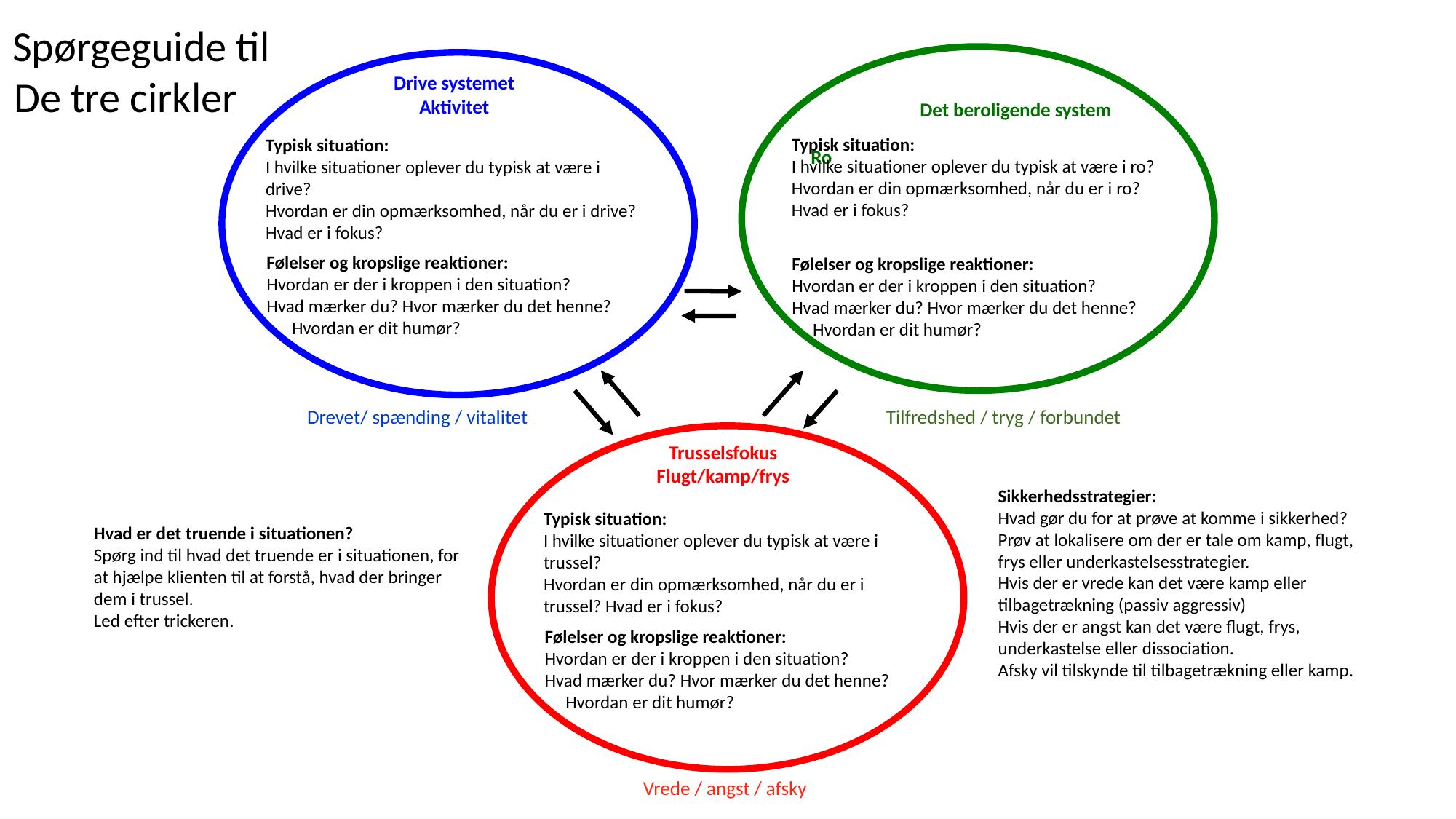

Spørgeguide til
De tre cirkler
	Det beroligende system
			Ro

Drive systemet
Aktivitet
Typisk situation:
I hvilke situationer oplever du typisk at være i ro?
Hvordan er din opmærksomhed, når du er i ro? Hvad er i fokus?
Typisk situation:
I hvilke situationer oplever du typisk at være i drive?
Hvordan er din opmærksomhed, når du er i drive? Hvad er i fokus?
Følelser og kropslige reaktioner:
Hvordan er der i kroppen i den situation?
Hvad mærker du? Hvor mærker du det henne?
      Hvordan er dit humør?
Følelser og kropslige reaktioner:
Hvordan er der i kroppen i den situation?
Hvad mærker du? Hvor mærker du det henne?
     Hvordan er dit humør?

Drevet/ spænding / vitalitet
Tilfredshed / tryg / forbundet

Trusselsfokus
Flugt/kamp/frys
Sikkerhedsstrategier:
Hvad gør du for at prøve at komme i sikkerhed?
Prøv at lokalisere om der er tale om kamp, flugt, frys eller underkastelsesstrategier.
Hvis der er vrede kan det være kamp eller tilbagetrækning (passiv aggressiv)
Hvis der er angst kan det være flugt, frys, underkastelse eller dissociation.
Afsky vil tilskynde til tilbagetrækning eller kamp.
Typisk situation:
I hvilke situationer oplever du typisk at være i trussel?
Hvordan er din opmærksomhed, når du er i trussel? Hvad er i fokus?
Hvad er det truende i situationen?
Spørg ind til hvad det truende er i situationen, for at hjælpe klienten til at forstå, hvad der bringer dem i trussel.
Led efter trickeren.
Følelser og kropslige reaktioner:
Hvordan er der i kroppen i den situation?
Hvad mærker du? Hvor mærker du det henne?
     Hvordan er dit humør?
Vrede / angst / afsky